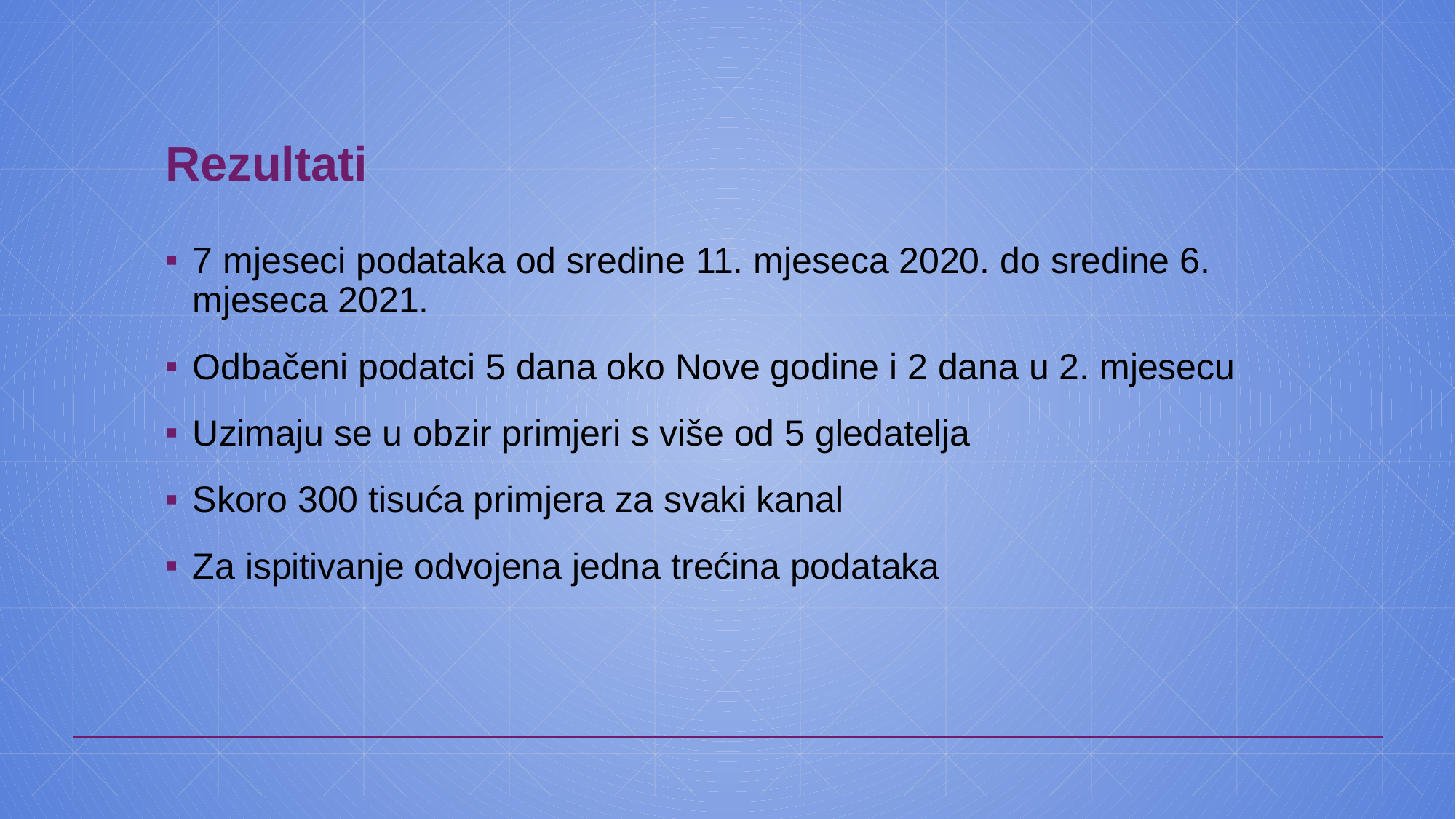

# Rezultati
7 mjeseci podataka od sredine 11. mjeseca 2020. do sredine 6. mjeseca 2021.
Odbačeni podatci 5 dana oko Nove godine i 2 dana u 2. mjesecu
Uzimaju se u obzir primjeri s više od 5 gledatelja
Skoro 300 tisuća primjera za svaki kanal
Za ispitivanje odvojena jedna trećina podataka